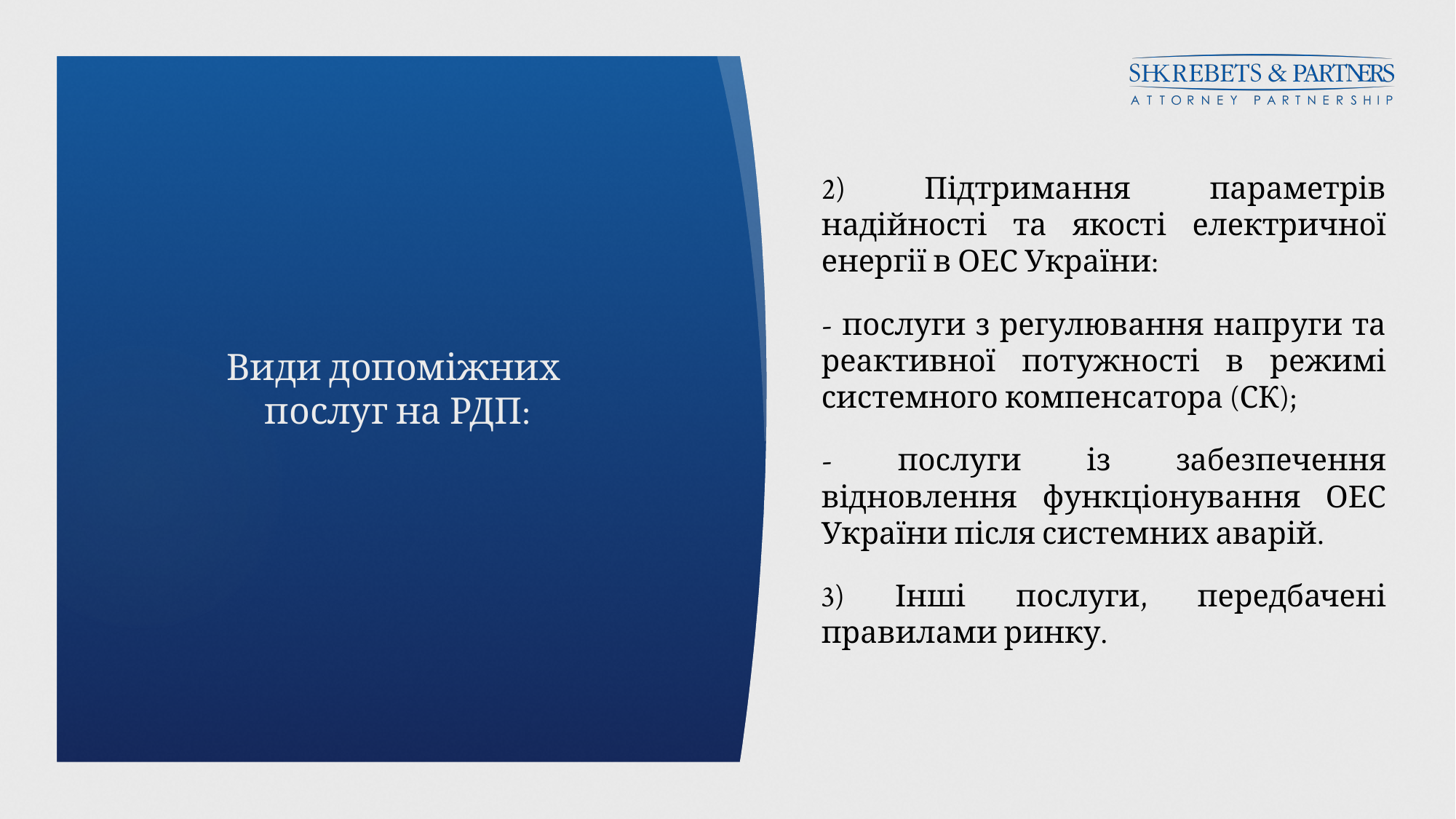

2) Підтримання параметрів надійності та якості електричної енергії в ОЕС України:
- послуги з регулювання напруги та реактивної потужності в режимі системного компенсатора (СК);
- послуги із забезпечення відновлення функціонування ОЕС України після системних аварій.
3) Інші послуги, передбачені правилами ринку.

# Види допоміжних послуг на РДП: